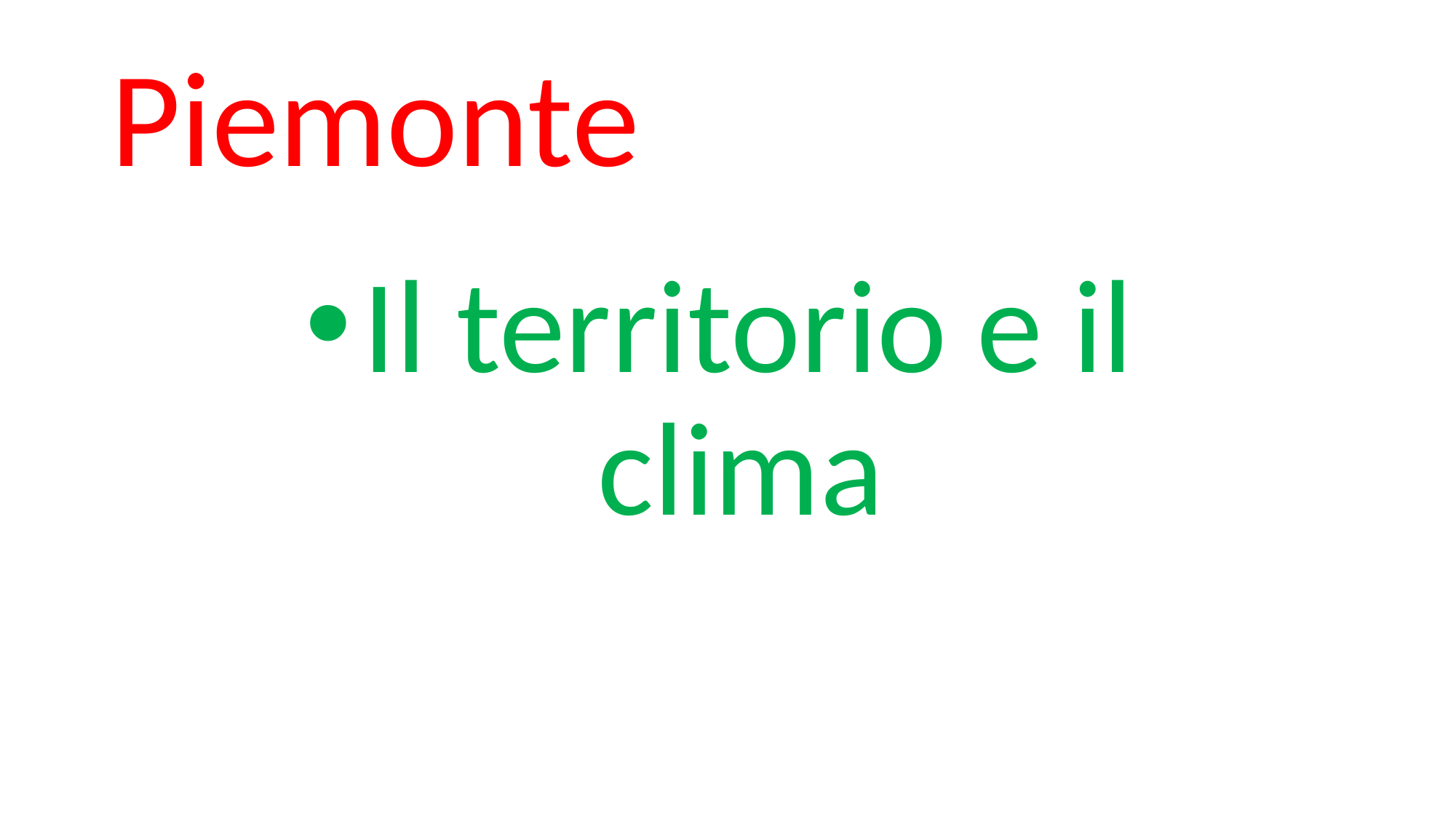

# Piemonte
Il territorio e il clima